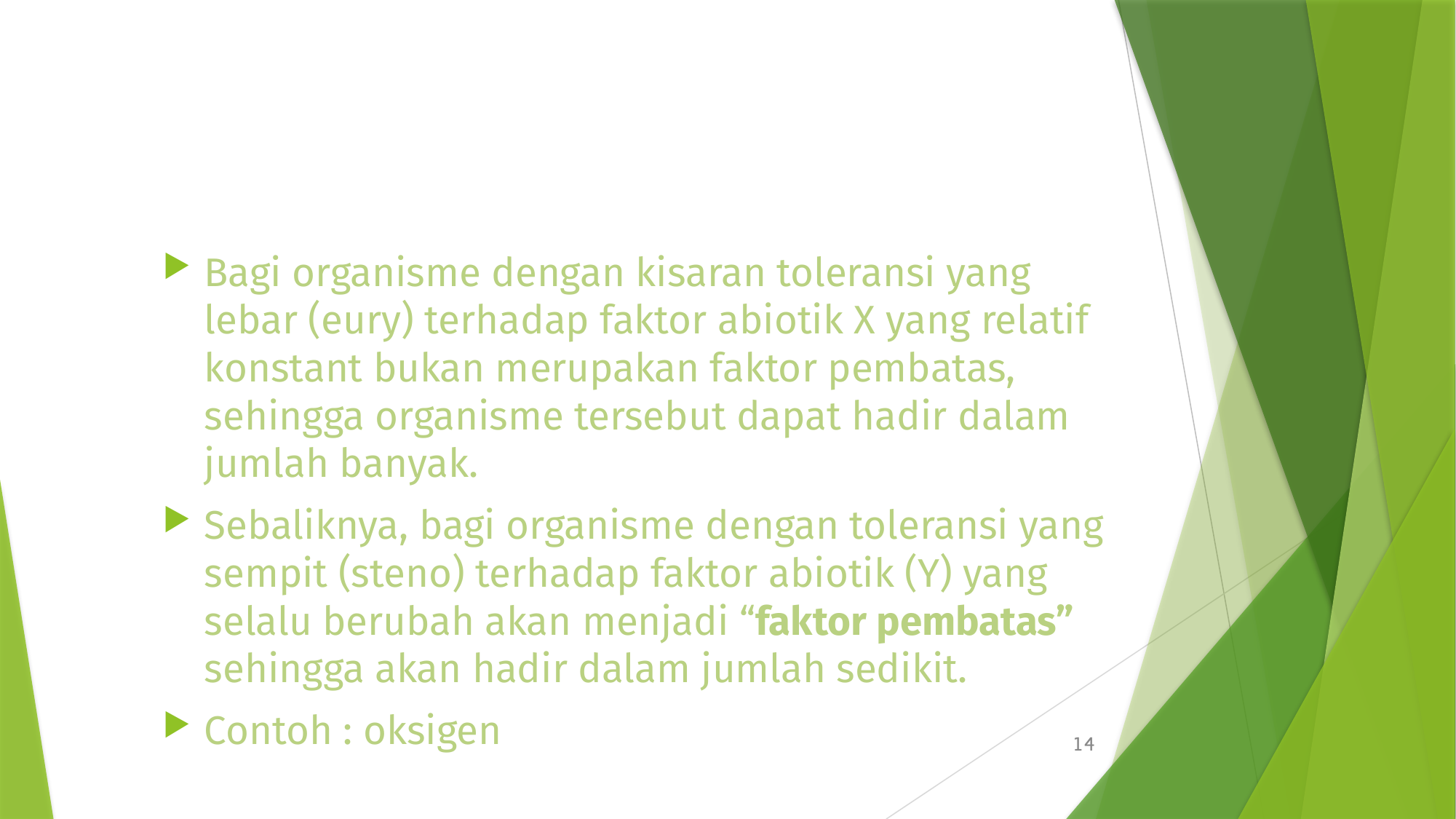

#
Bagi organisme dengan kisaran toleransi yang lebar (eury) terhadap faktor abiotik X yang relatif konstant bukan merupakan faktor pembatas, sehingga organisme tersebut dapat hadir dalam jumlah banyak.
Sebaliknya, bagi organisme dengan toleransi yang sempit (steno) terhadap faktor abiotik (Y) yang selalu berubah akan menjadi “faktor pembatas” sehingga akan hadir dalam jumlah sedikit.
Contoh : oksigen

14